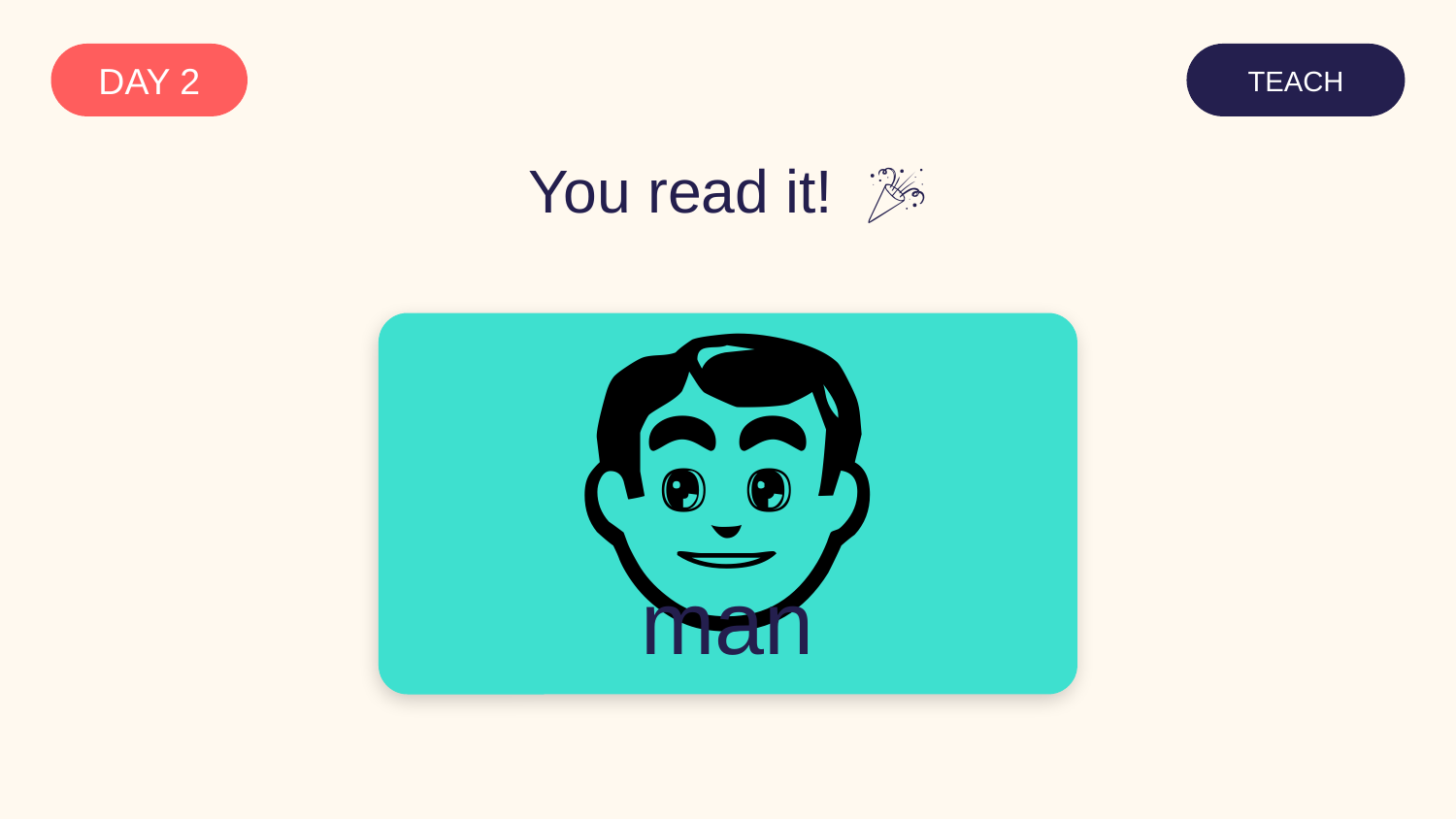

DAY 2

TEACH
You read it!  🎉
👨

man